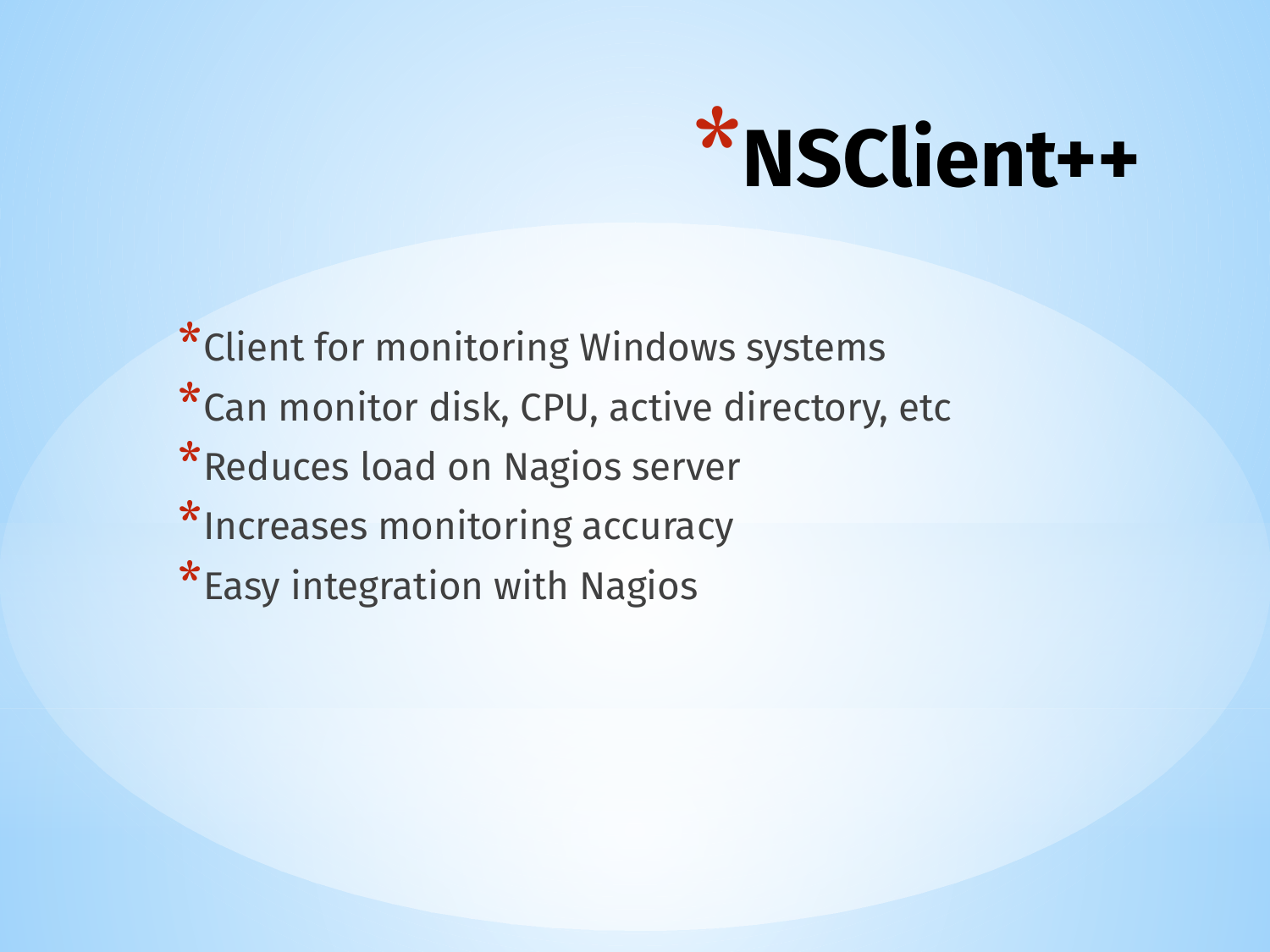

# NSClient++
Client for monitoring Windows systems
Can monitor disk, CPU, active directory, etc
Reduces load on Nagios server
Increases monitoring accuracy
Easy integration with Nagios